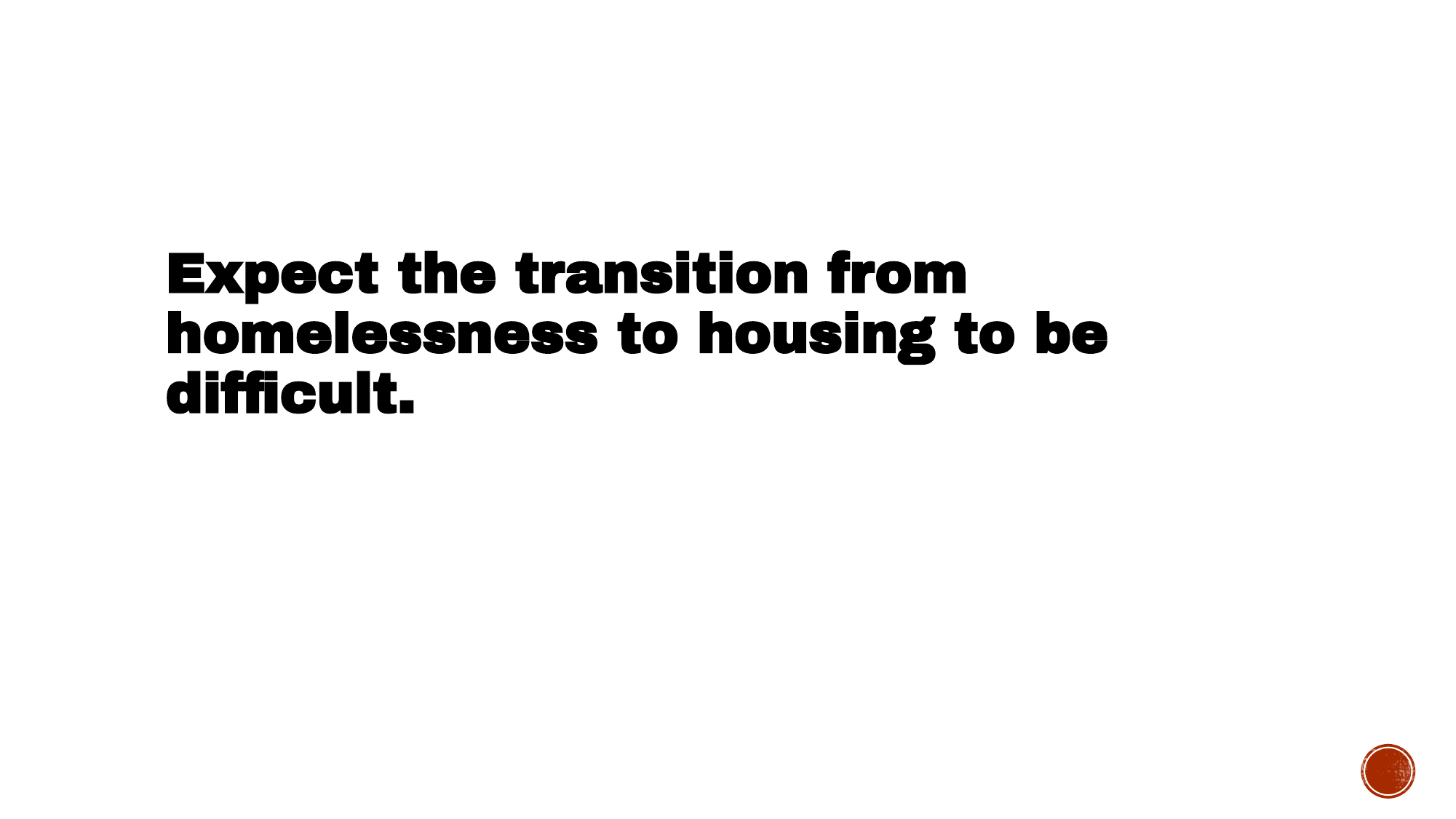

# Expect the transition from homelessness to housing to be difficult.